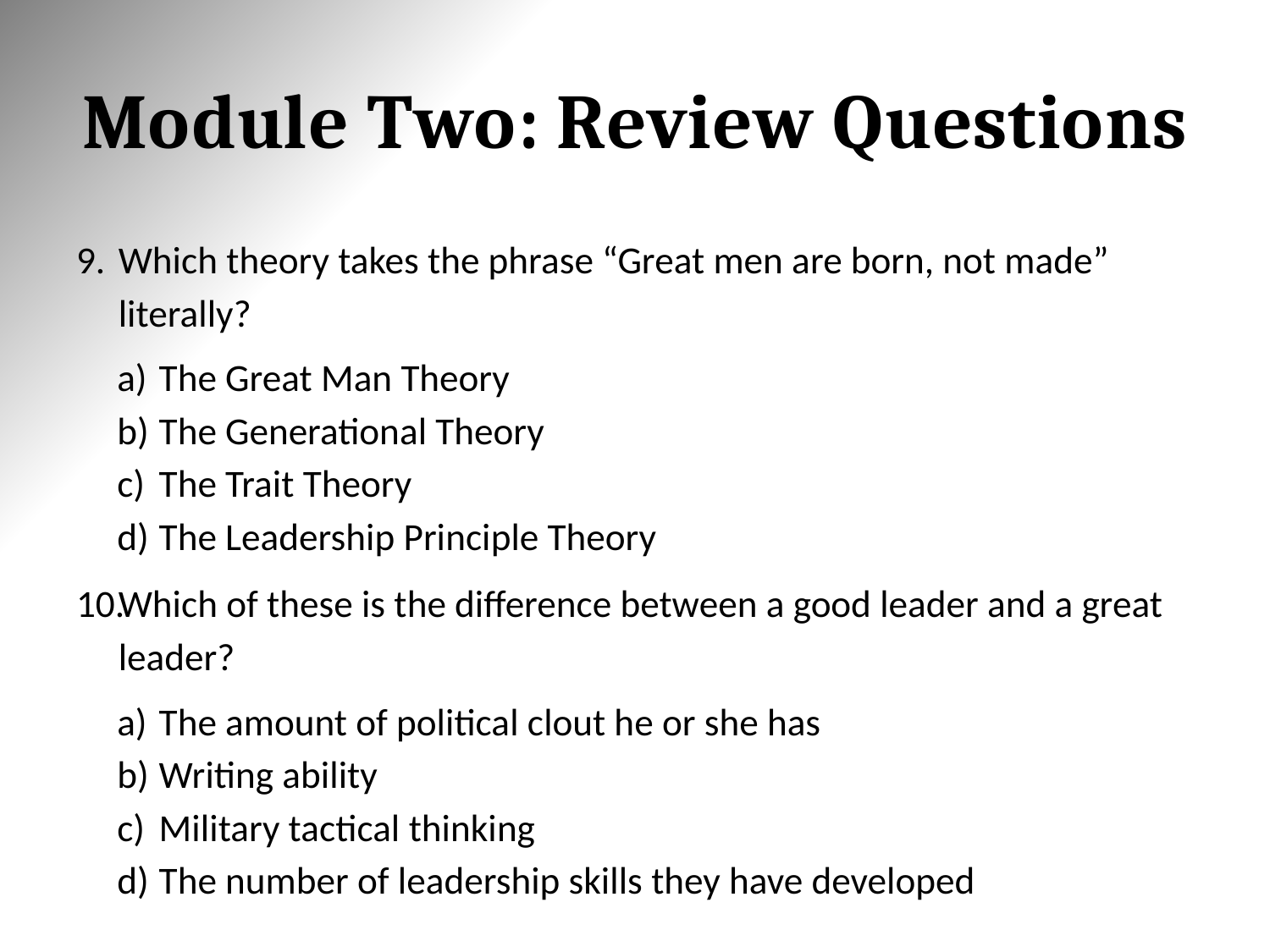

# Module Two: Review Questions
Which theory takes the phrase “Great men are born, not made” literally?
The Great Man Theory
The Generational Theory
The Trait Theory
The Leadership Principle Theory
Which of these is the difference between a good leader and a great leader?
The amount of political clout he or she has
Writing ability
Military tactical thinking
The number of leadership skills they have developed